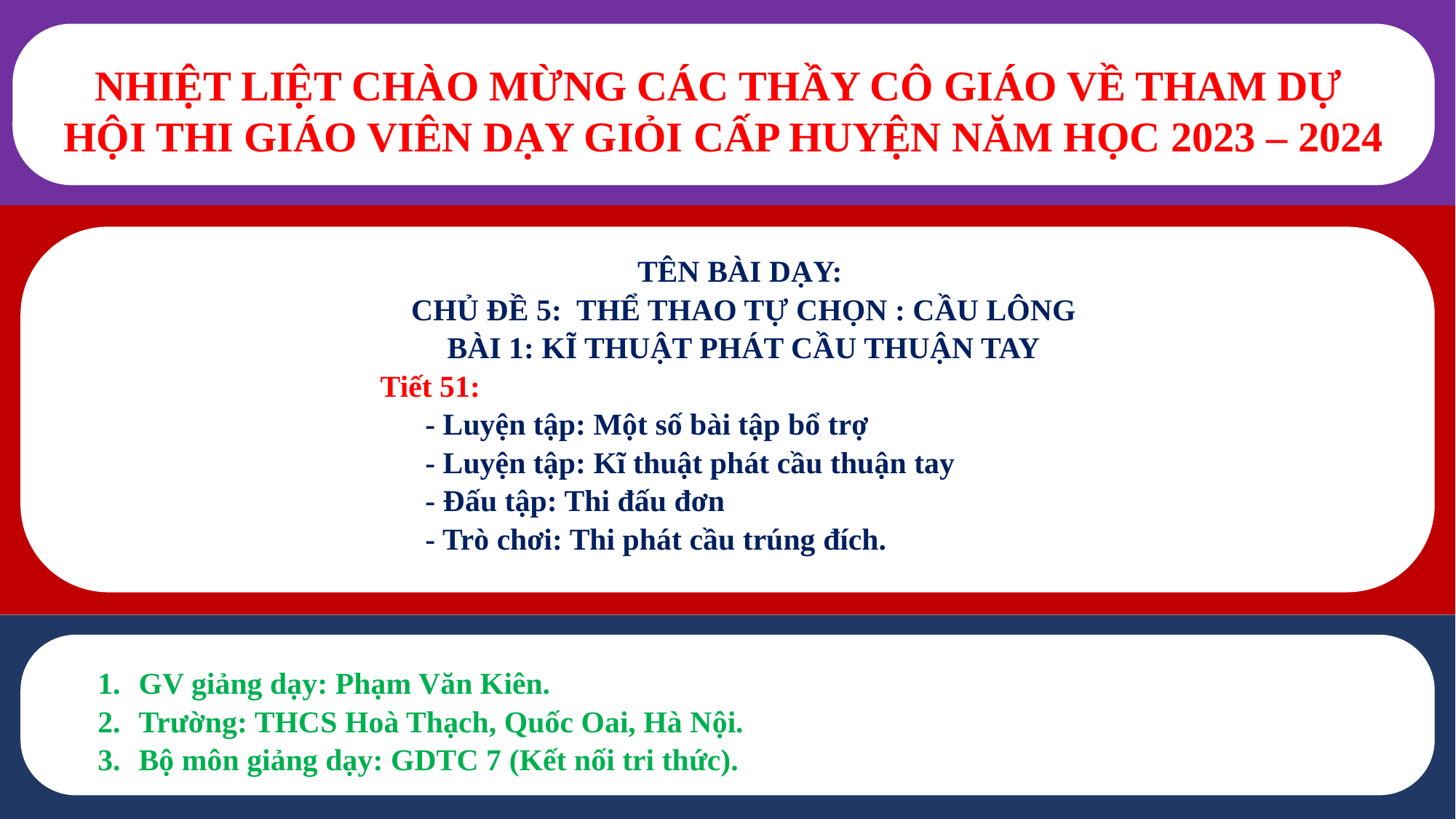

NHIỆT LIỆT CHÀO MỪNG CÁC THẦY CÔ GIÁO VỀ THAM DỰ
HỘI THI GIÁO VIÊN DẠY GIỎI CẤP HUYỆN NĂM HỌC 2023 – 2024

TÊN BÀI DẠY:
CHỦ ĐỀ 5:  THỂ THAO TỰ CHỌN : CẦU LÔNG
BÀI 1: KĨ THUẬT PHÁT CẦU THUẬN TAY
                                     Tiết 51:
			- Luyện tập: Một số bài tập bổ trợ
- Luyện tập: Kĩ thuật phát cầu thuận tay
- Đấu tập: Thi đấu đơn
- Trò chơi: Thi phát cầu trúng đích.

GV giảng dạy: Phạm Văn Kiên.
Trường: THCS Hoà Thạch, Quốc Oai, Hà Nội.
Bộ môn giảng dạy: GDTC 7 (Kết nối tri thức).